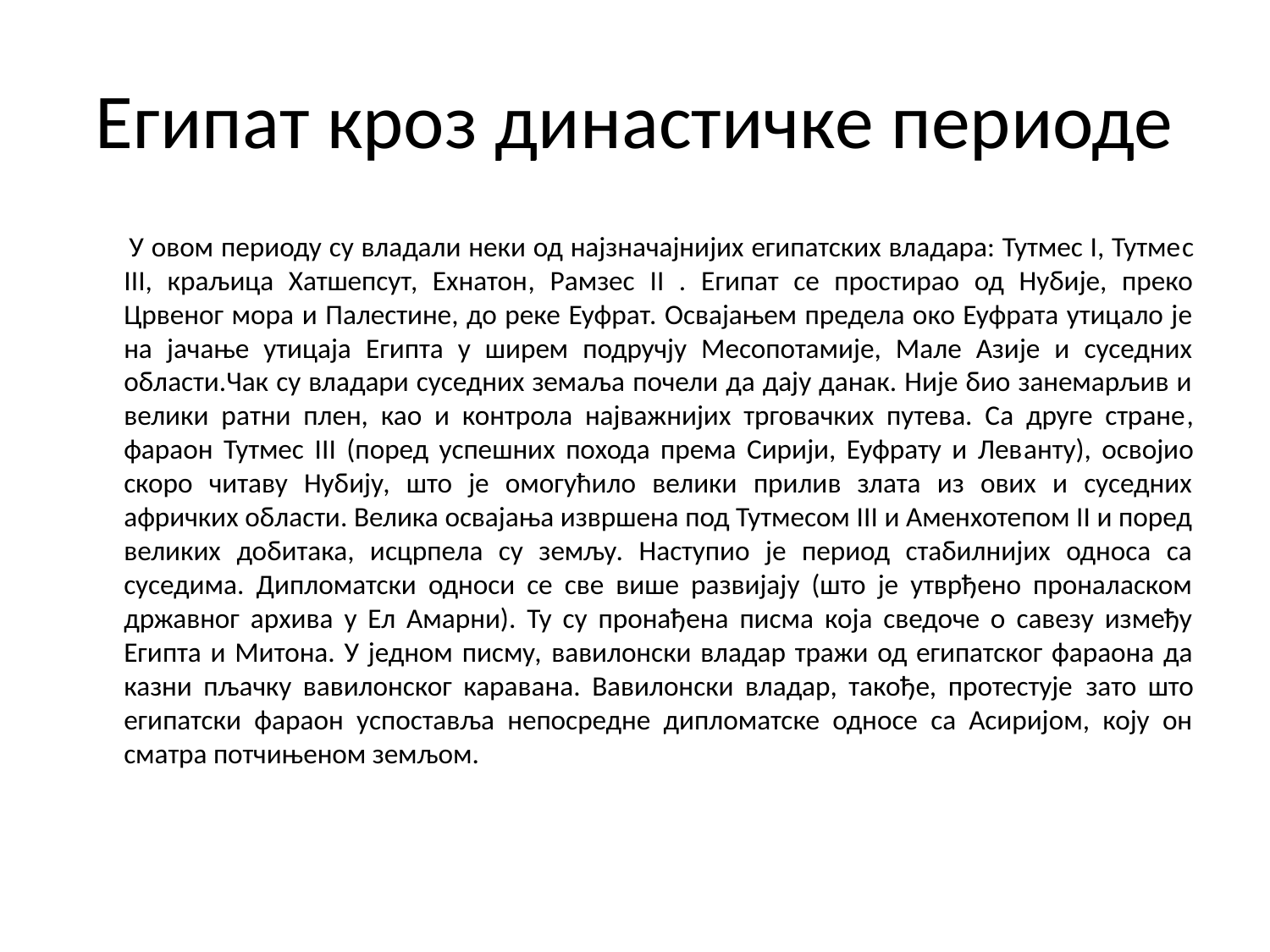

# Египат кроз династичке периоде
       У овом периоду су владали неки од најзначајнијих египатских владара: Тутмес I, Тутмес III, краљица Хатшепсут, Ехнатон, Рамзес II . Египат се простирао од Нубије, преко Црвеног мора и Палестине, до реке Еуфрат. Освајањем предела око Еуфрата утицало је на јачање утицаја Египта у ширем подручју Месопотамије, Мале Азије и суседних области.Чак су владари суседних земаља почели да дају данак. Није био занемарљив и велики ратни плен, као и контрола најважнијих трговачких путева. Са друге стране, фараон Тутмес III (поред успешних похода према Сирији, Еуфрату и Леванту), освојио скоро читаву Нубију, што је омогућило велики прилив злата из ових и суседних афричких области. Велика освајања извршена под Тутмесом III и Аменхотепом II и поред великих добитака, исцрпела су земљу. Наступио је период стабилнијих односа са суседима. Дипломатски односи се све више развијају (што је утврђено проналаском државног архива у Ел Амарни). Ту су пронађена писма која сведоче о савезу између Египта и Митона. У једном писму, вавилонски владар тражи од египатског фараона да казни пљачку вавилонског каравана. Вавилонски владар, такође, протестује зато што египатски фараон успоставља непосредне дипломатске односе са Асиријом, коју он сматра потчињеном земљом.